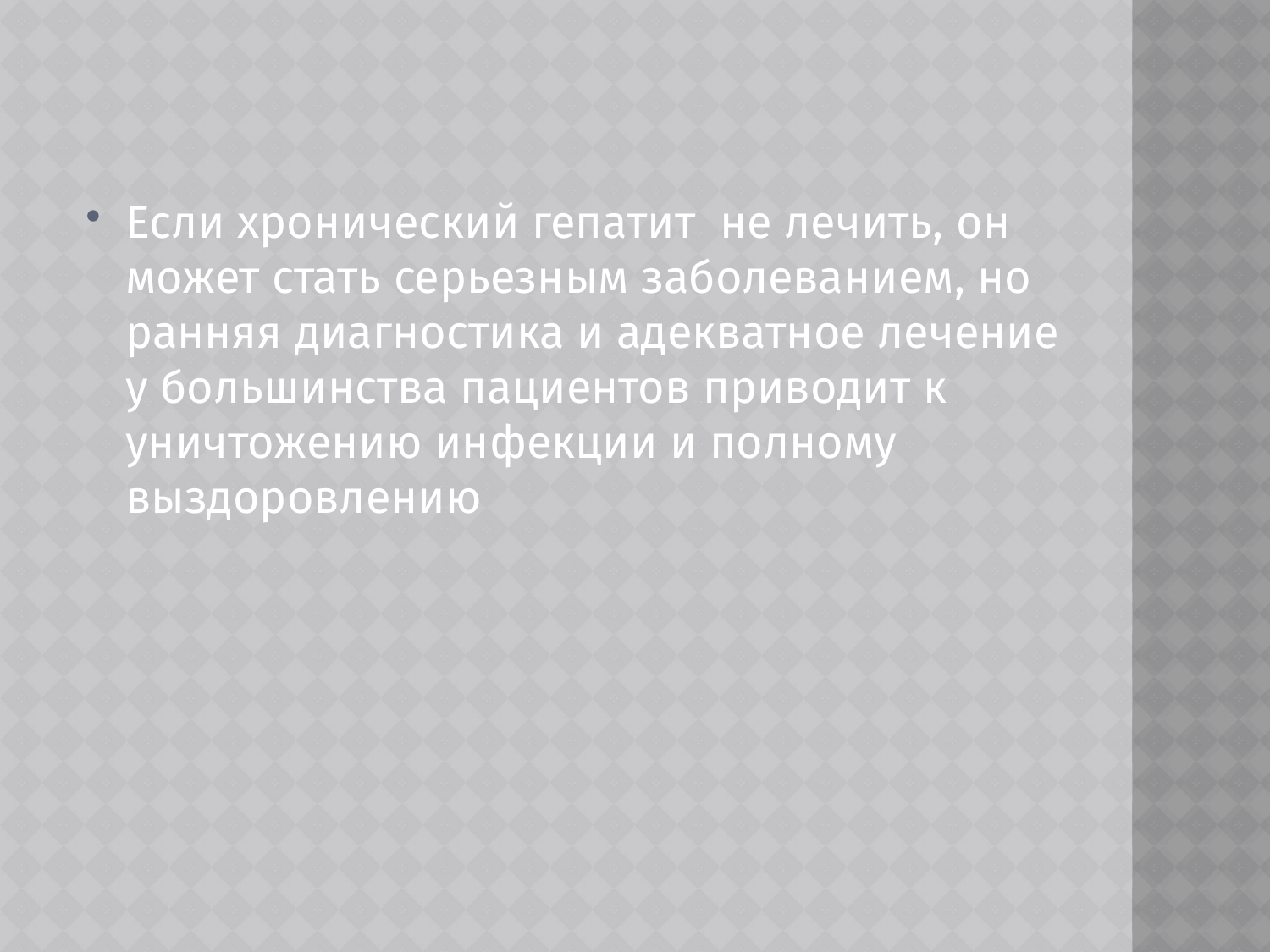

#
Если хронический гепатит  не лечить, он может стать серьезным заболеванием, но ранняя диагностика и адекватное лечение у большинства пациентов приводит к уничтожению инфекции и полному выздоровлению